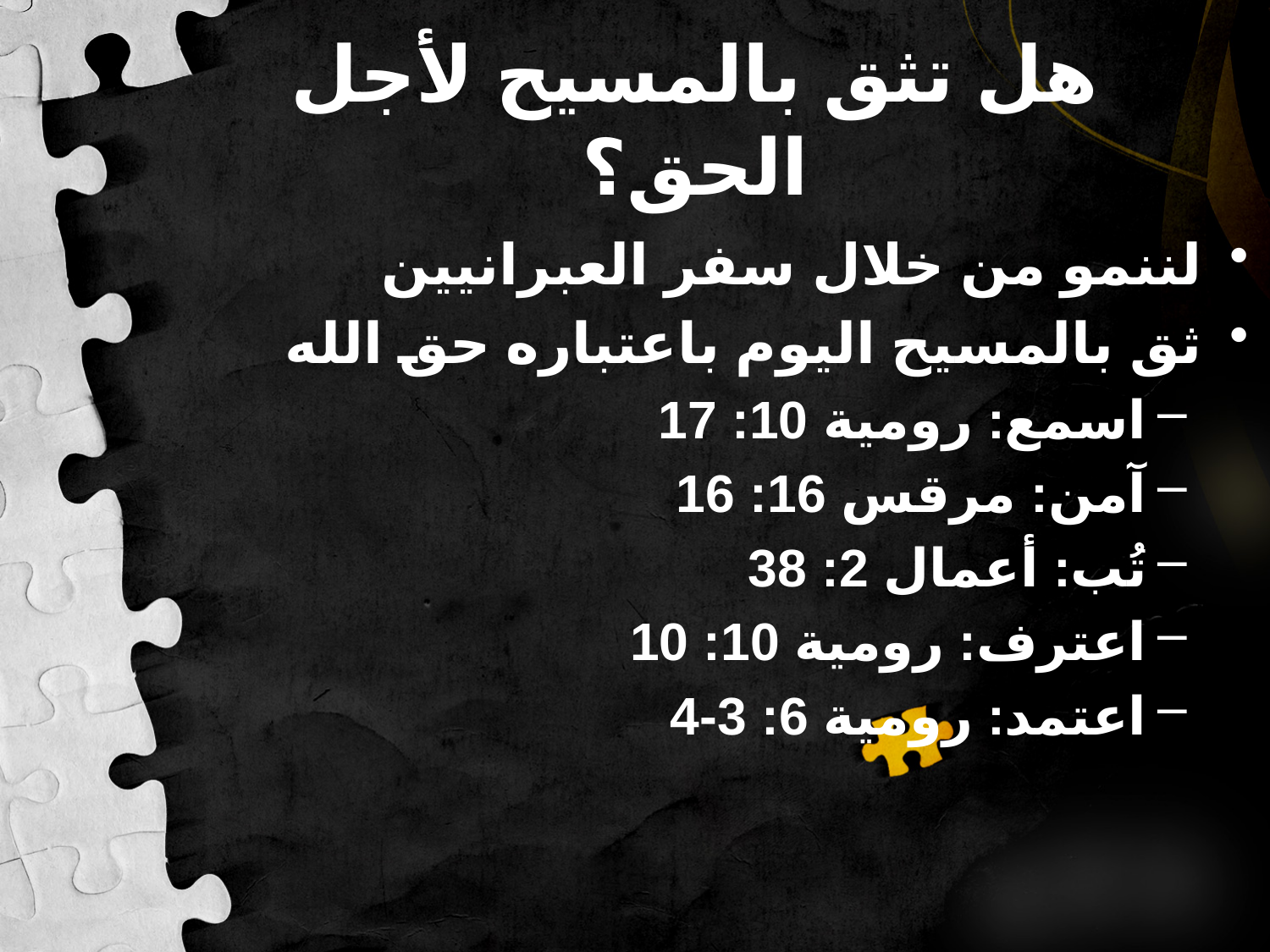

# هل تثق بالمسيح لأجل الحق؟
لننمو من خلال سفر العبرانيين
ثق بالمسيح اليوم باعتباره حق الله
اسمع: رومية 10: 17
آمن: مرقس 16: 16
تُب: أعمال 2: 38
اعترف: رومية 10: 10
اعتمد: رومية 6: 3-4